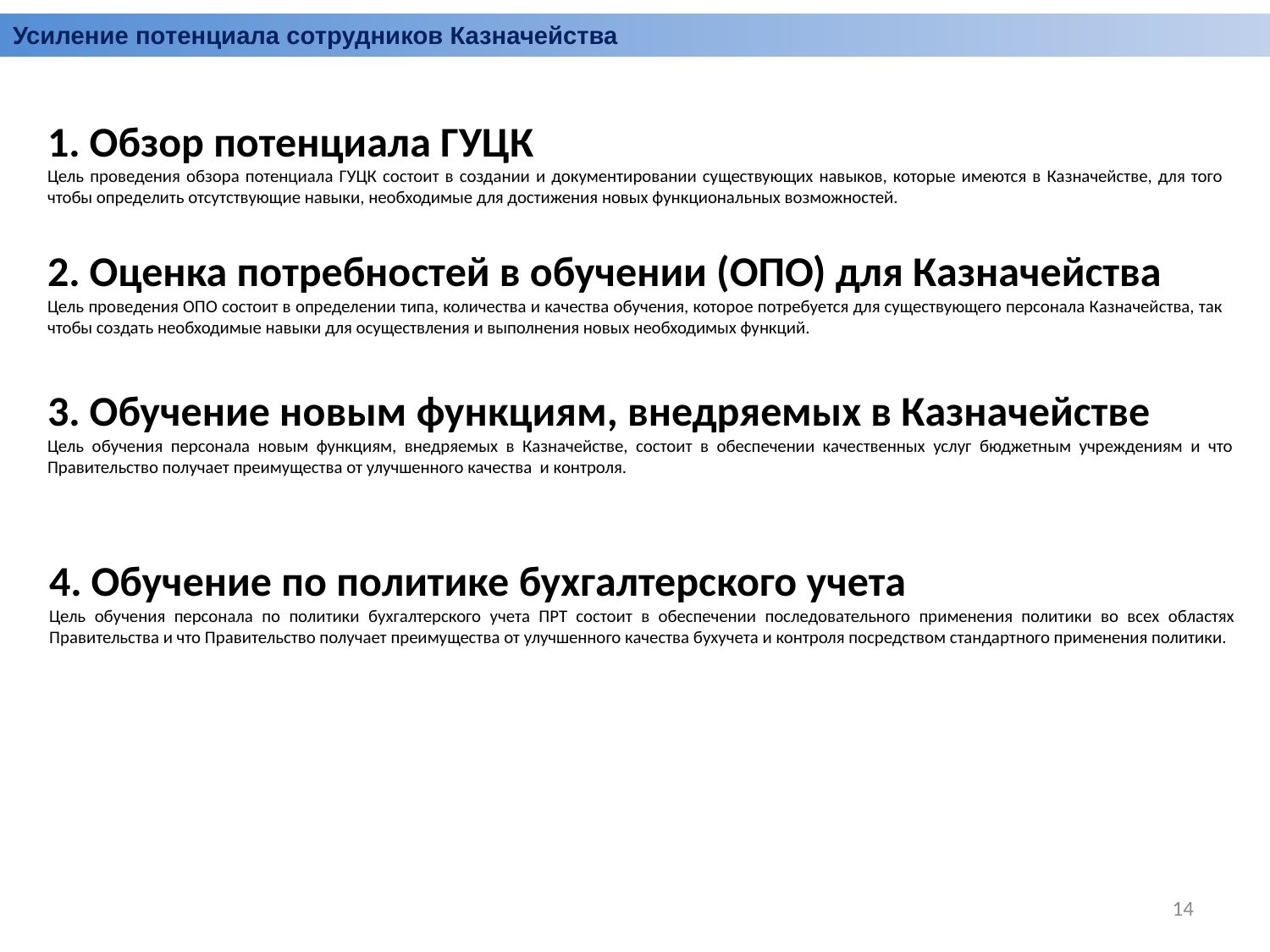

Усиление потенциала сотрудников Казначейства
1. Обзор потенциала ГУЦК
Цель проведения обзора потенциала ГУЦК состоит в создании и документировании существующих навыков, которые имеются в Казначействе, для того чтобы определить отсутствующие навыки, необходимые для достижения новых функциональных возможностей.
2. Оценка потребностей в обучении (ОПО) для Казначейства
Цель проведения ОПО состоит в определении типа, количества и качества обучения, которое потребуется для существующего персонала Казначейства, так чтобы создать необходимые навыки для осуществления и выполнения новых необходимых функций.
3. Обучение новым функциям, внедряемых в Казначействе
Цель обучения персонала новым функциям, внедряемых в Казначействе, состоит в обеспечении качественных услуг бюджетным учреждениям и что Правительство получает преимущества от улучшенного качества  и контроля.
4. Обучение по политике бухгалтерского учета
Цель обучения персонала по политики бухгалтерского учета ПРТ состоит в обеспечении последовательного применения политики во всех областях Правительства и что Правительство получает преимущества от улучшенного качества бухучета и контроля посредством стандартного применения политики.
14